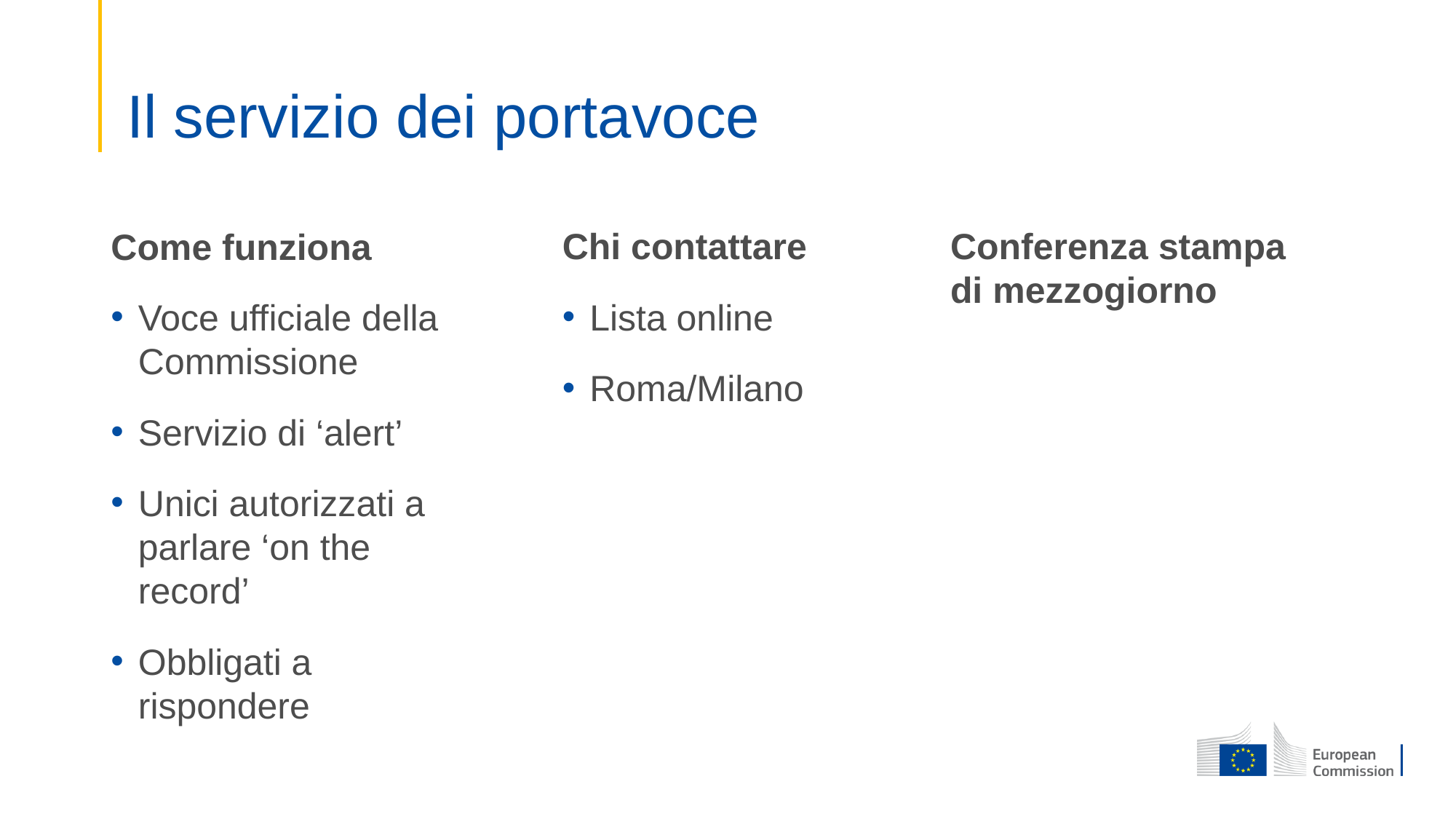

# Il servizio dei portavoce
Chi contattare
Lista online
Roma/Milano
Conferenza stampa di mezzogiorno
Come funziona
Voce ufficiale della Commissione
Servizio di ‘alert’
Unici autorizzati a parlare ‘on the record’
Obbligati a rispondere